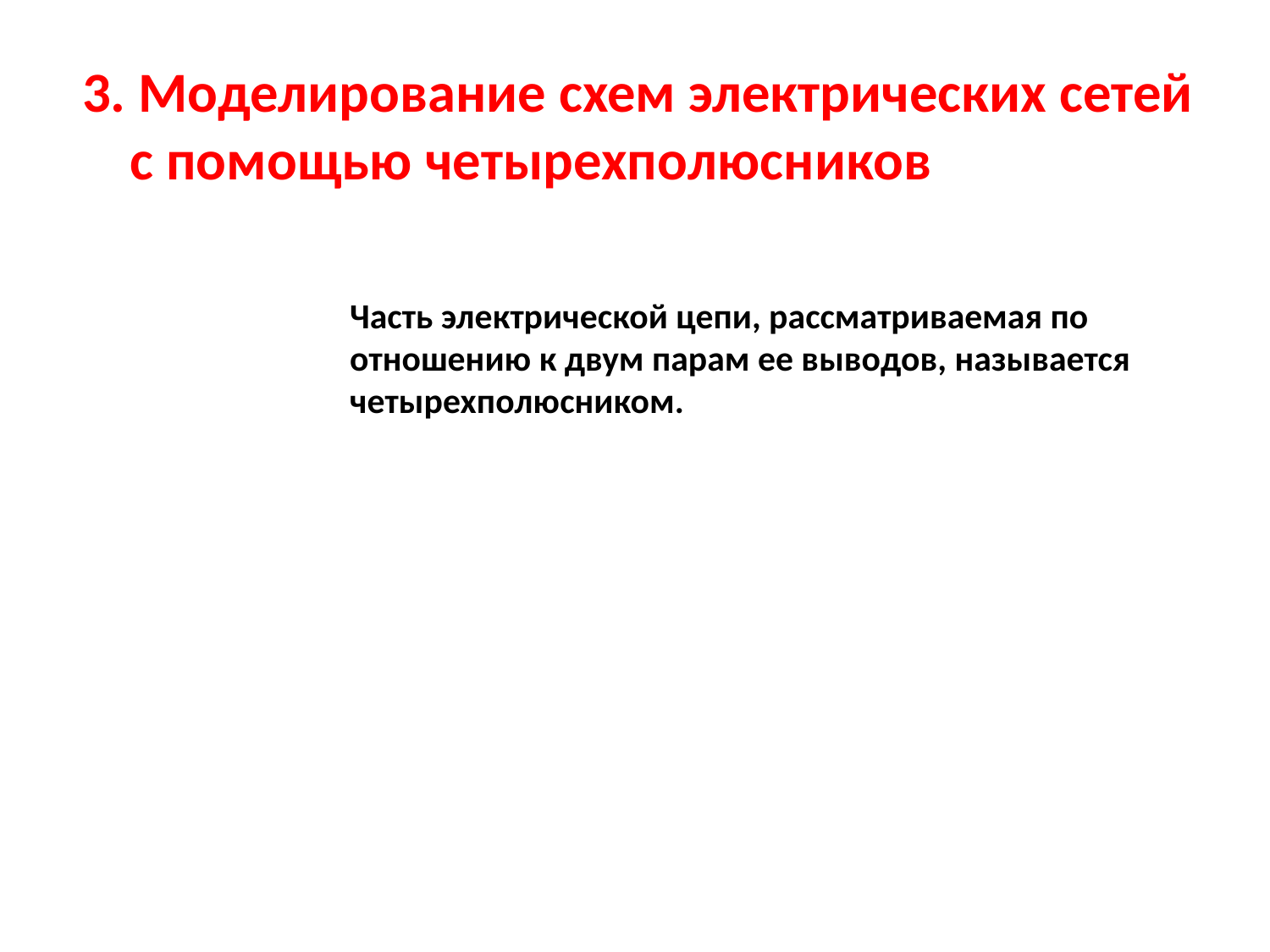

3. Моделирование схем электрических сетей с помощью четырехполюсников

Часть электрической цепи, рассматриваемая по отношению к двум парам ее выводов, называется четырехполюсником.